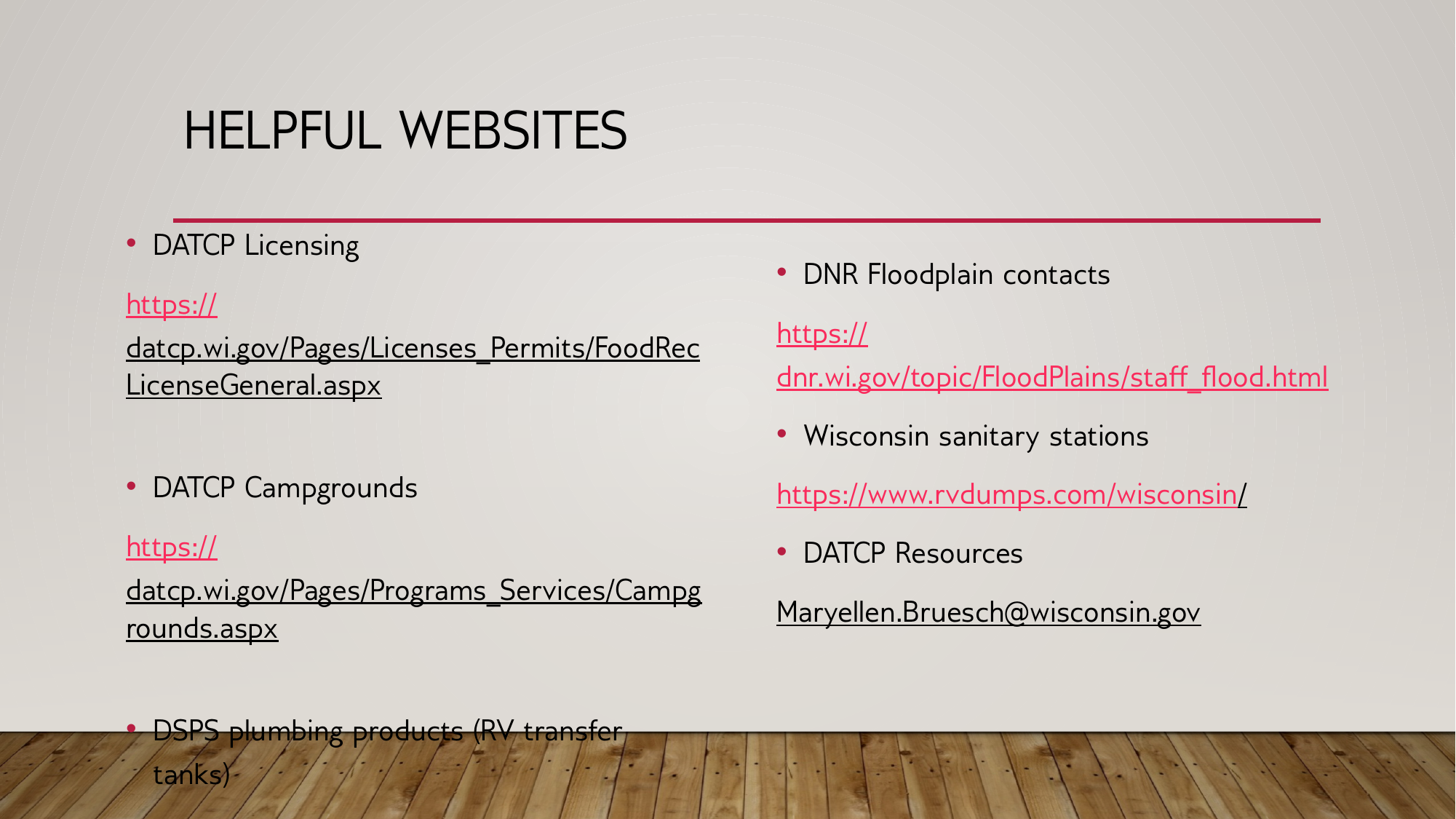

# Helpful websites
DATCP Licensing
https://datcp.wi.gov/Pages/Licenses_Permits/FoodRecLicenseGeneral.aspx
DATCP Campgrounds
https://datcp.wi.gov/Pages/Programs_Services/Campgrounds.aspx
DSPS plumbing products (RV transfer tanks)
https://apps3.dsps.wi.gov/php/sb-ppalopp/prodcode_result.php/STRVTC/SEWAGE_TANKS,_RV_TRANSFER_TANK
DNR Floodplain contacts
https://dnr.wi.gov/topic/FloodPlains/staff_flood.html
Wisconsin sanitary stations
https://www.rvdumps.com/wisconsin/
DATCP Resources
Maryellen.Bruesch@wisconsin.gov